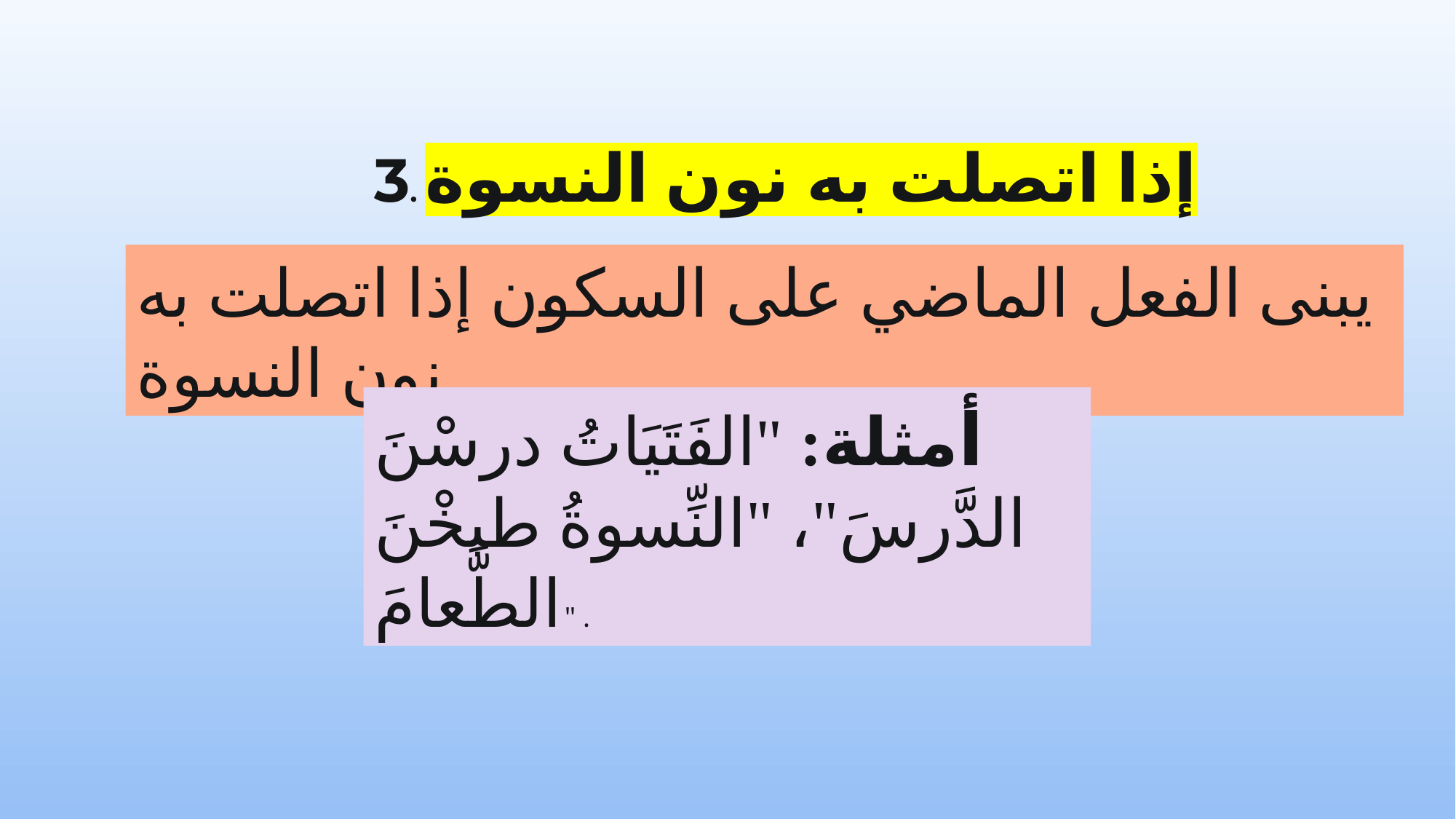

3. إذا اتصلت به نون النسوة
يبنى الفعل الماضي على السكون إذا اتصلت به نون النسوة.
أمثلة: "الفَتَيَاتُ درسْنَ الدَّرسَ"، "النِّسوةُ طبخْنَ الطَّعامَ".